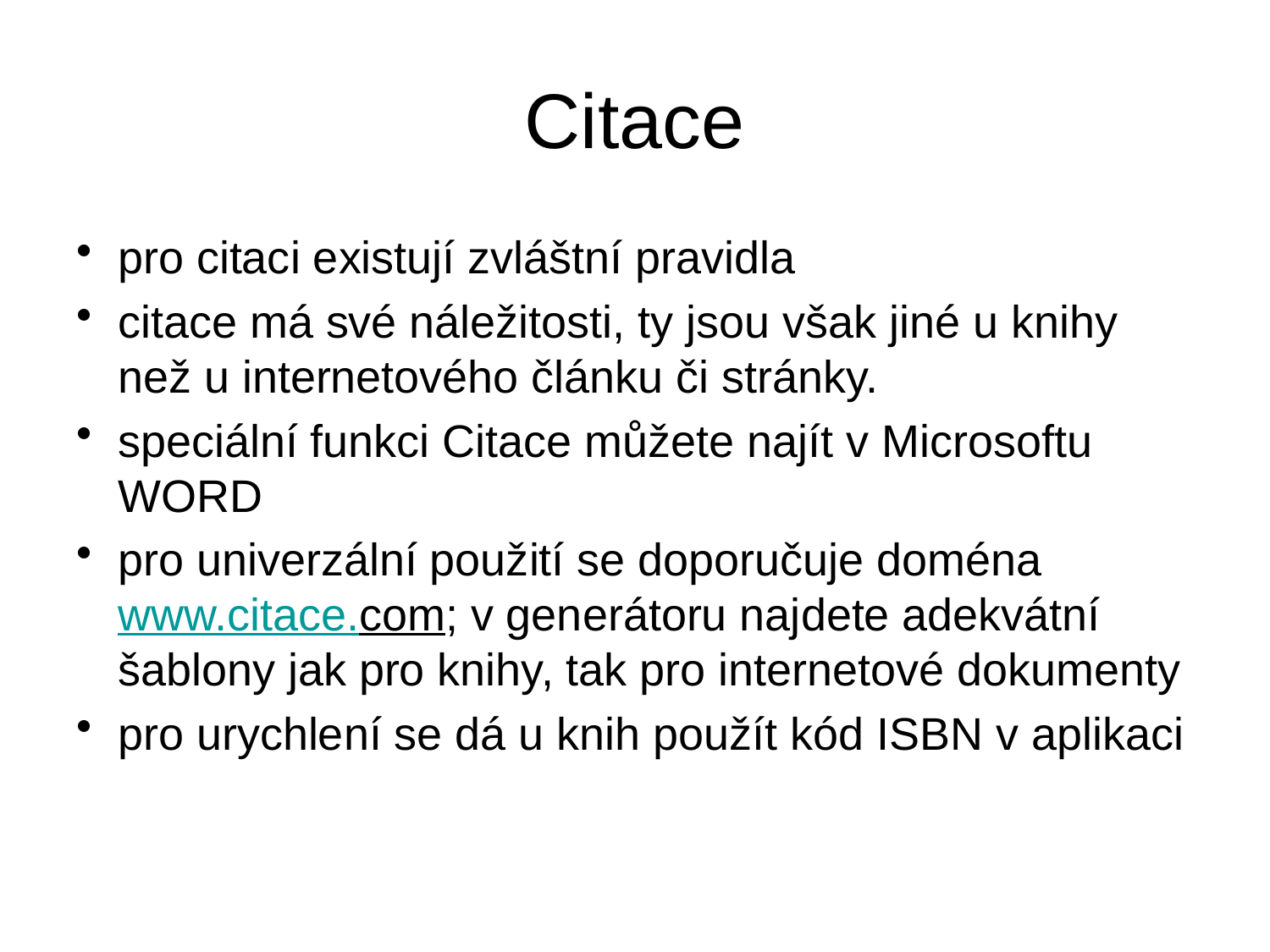

# Citace
pro citaci existují zvláštní pravidla
citace má své náležitosti, ty jsou však jiné u knihy než u internetového článku či stránky.
speciální funkci Citace můžete najít v Microsoftu WORD
pro univerzální použití se doporučuje doména www.citace.com; v generátoru najdete adekvátní šablony jak pro knihy, tak pro internetové dokumenty
pro urychlení se dá u knih použít kód ISBN v aplikaci